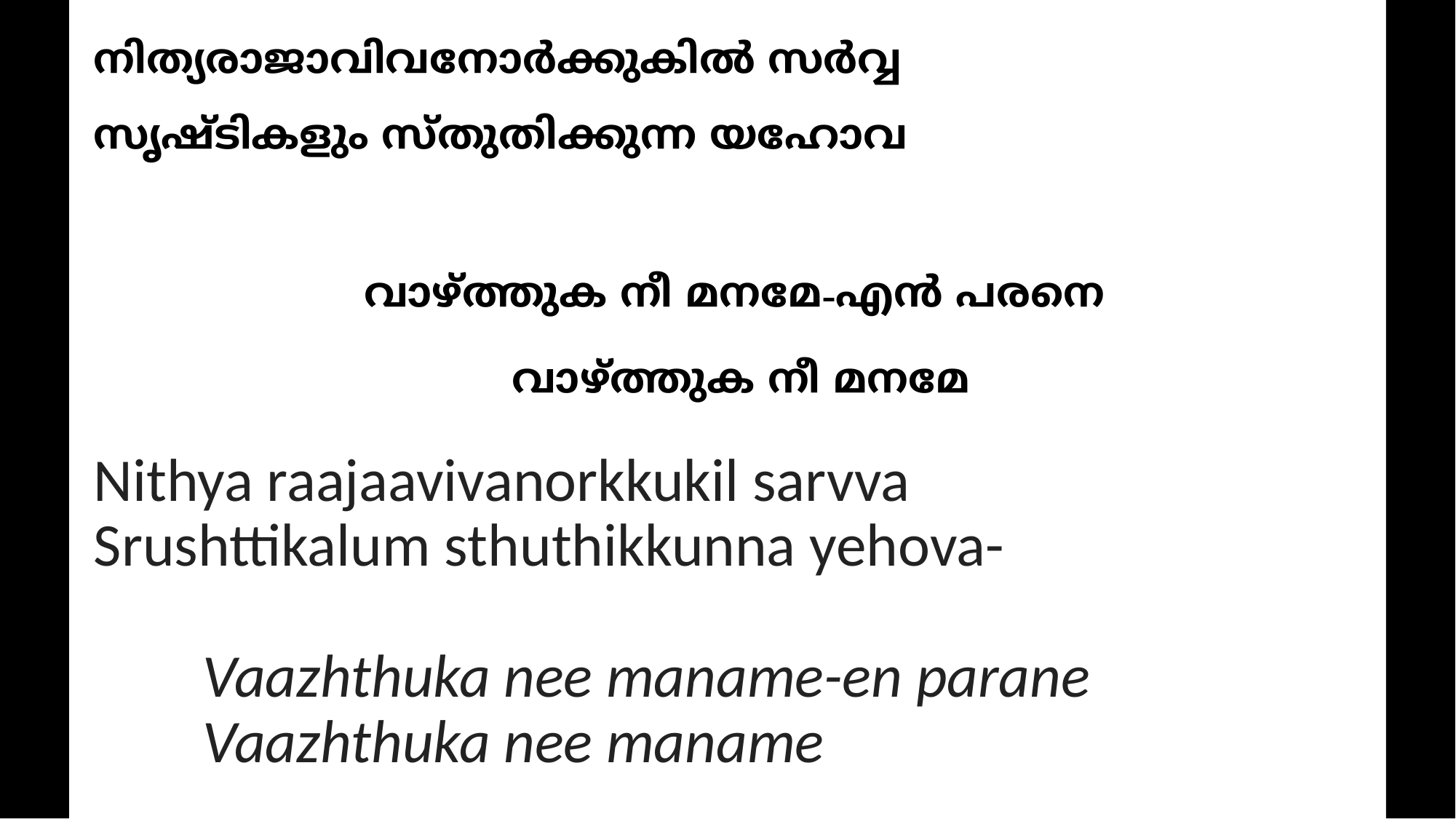

നിത്യരാജാവിവനോര്‍ക്കുകില്‍ സര്‍വ്വ
സൃഷ്ടികളും സ്തുതിക്കുന്ന യഹോവ
	വാഴ്ത്തുക നീ മനമേ-എന്‍ പരനെ
		വാഴ്ത്തുക നീ മനമേ
# Nithya raajaavivanorkkukil sarvva Srushttikalum sthuthikkunna yehova- Vaazhthuka nee maname-en parane Vaazhthuka nee maname